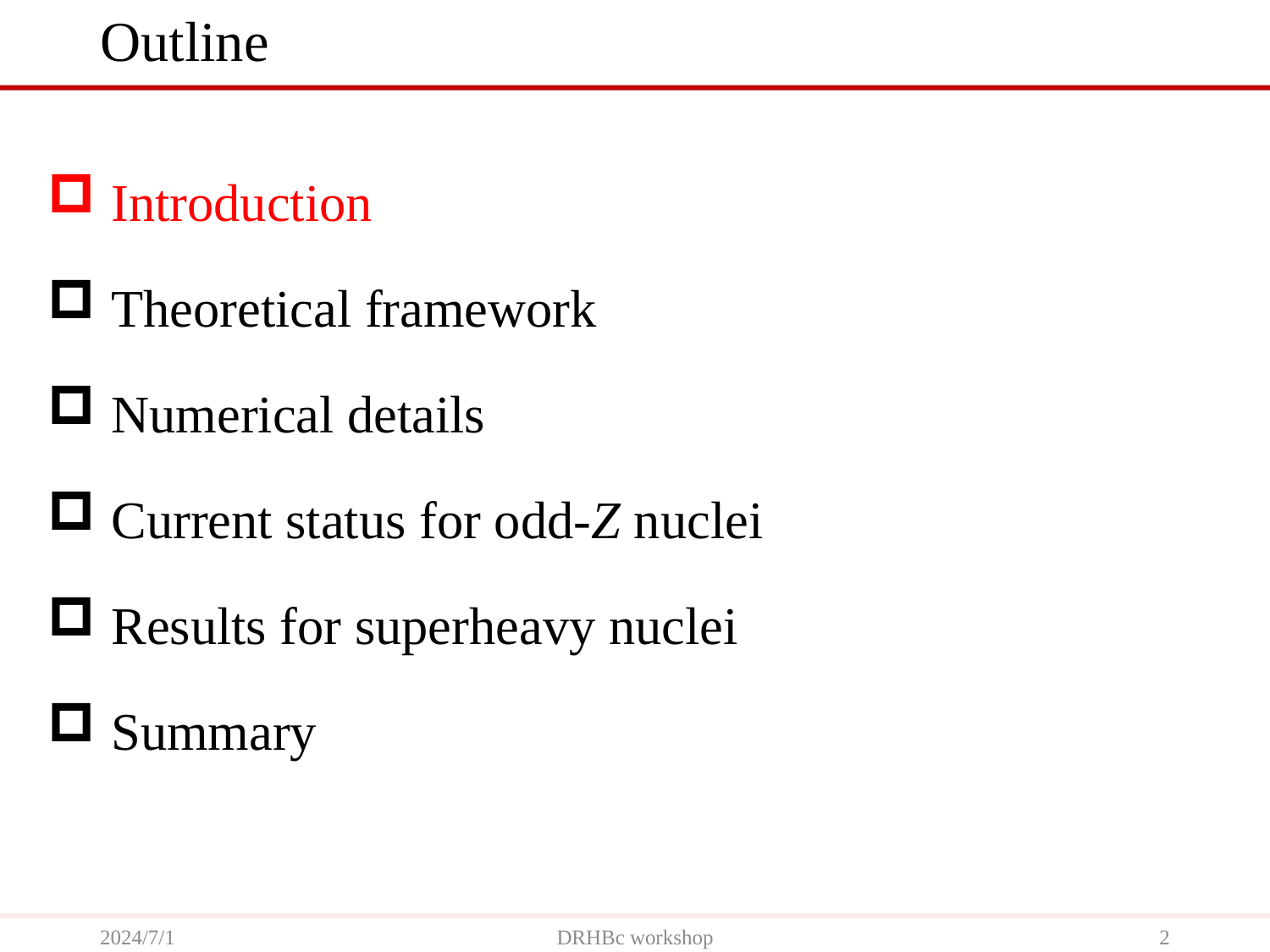

# Outline
Introduction
Theoretical framework
Numerical details
Current status for odd-Z nuclei
Results for superheavy nuclei
Summary
2024/7/1
DRHBc workshop
2